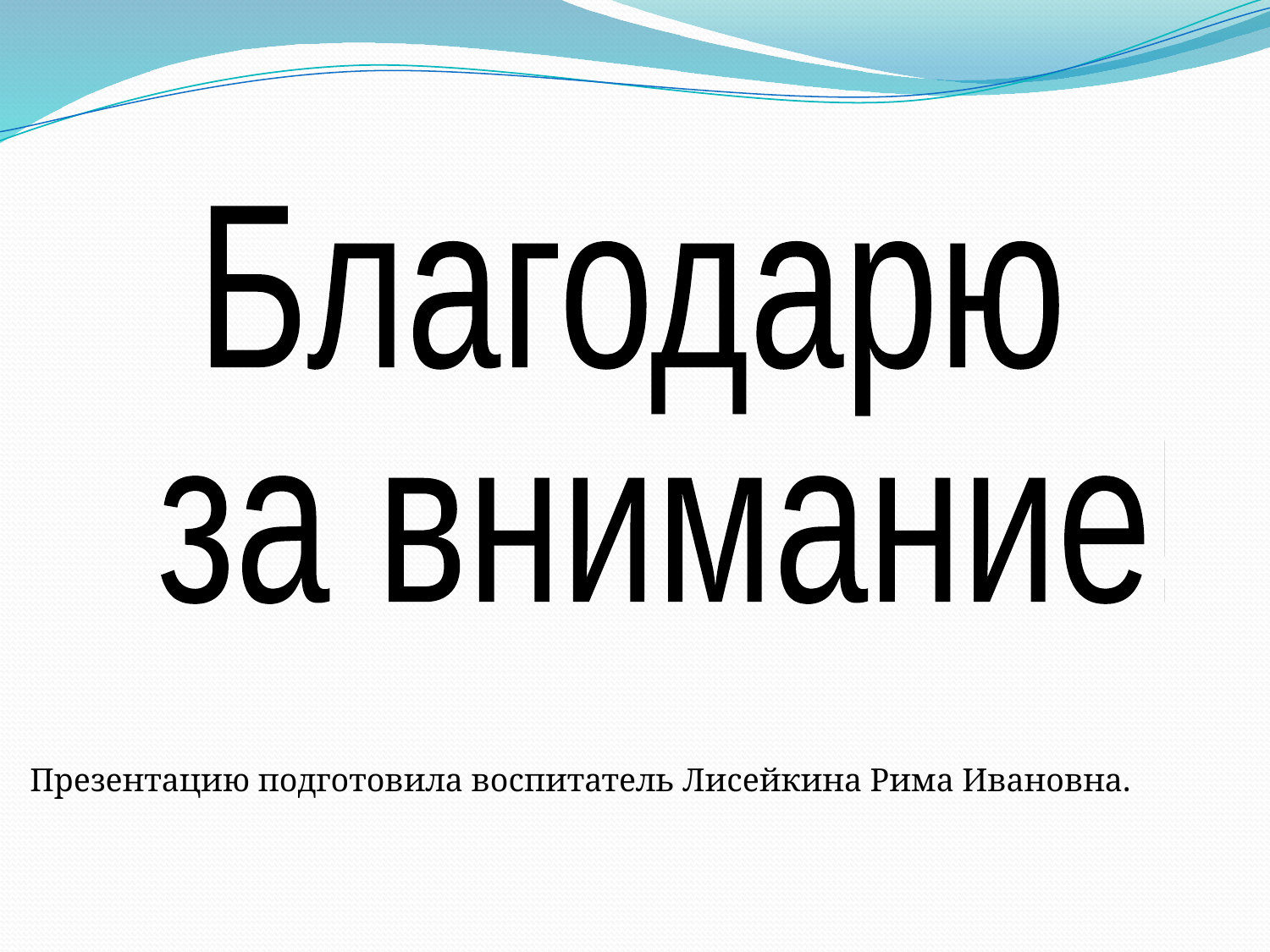

Благодарю
 за внимание!
Презентацию подготовила воспитатель Лисейкина Рима Ивановна.